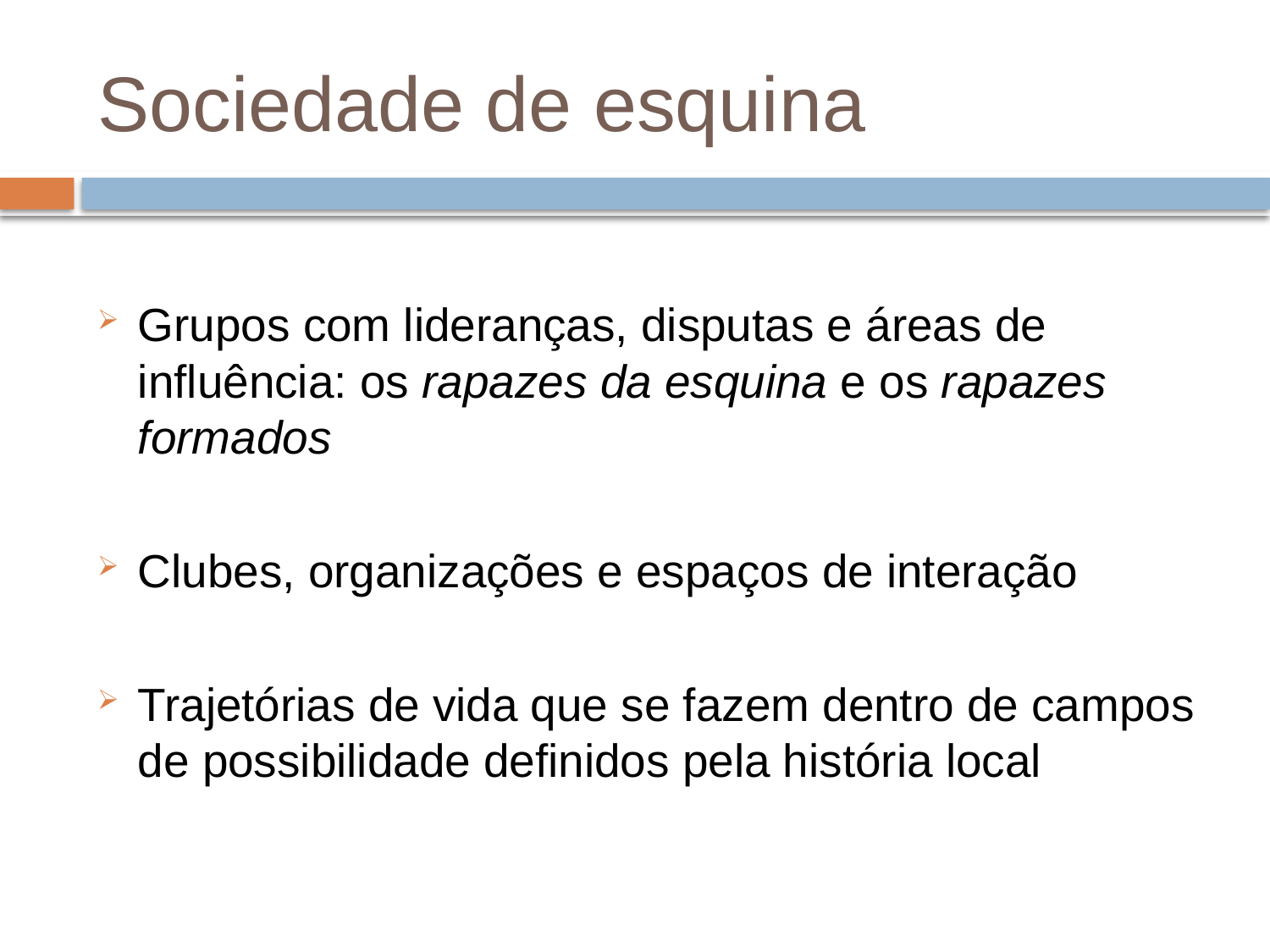

# Sociedade de esquina

Grupos com lideranças, disputas e áreas de influência: os rapazes da esquina e os rapazes formados

Clubes, organizações e espaços de interação

Trajetórias de vida que se fazem dentro de campos de possibilidade definidos pela história local